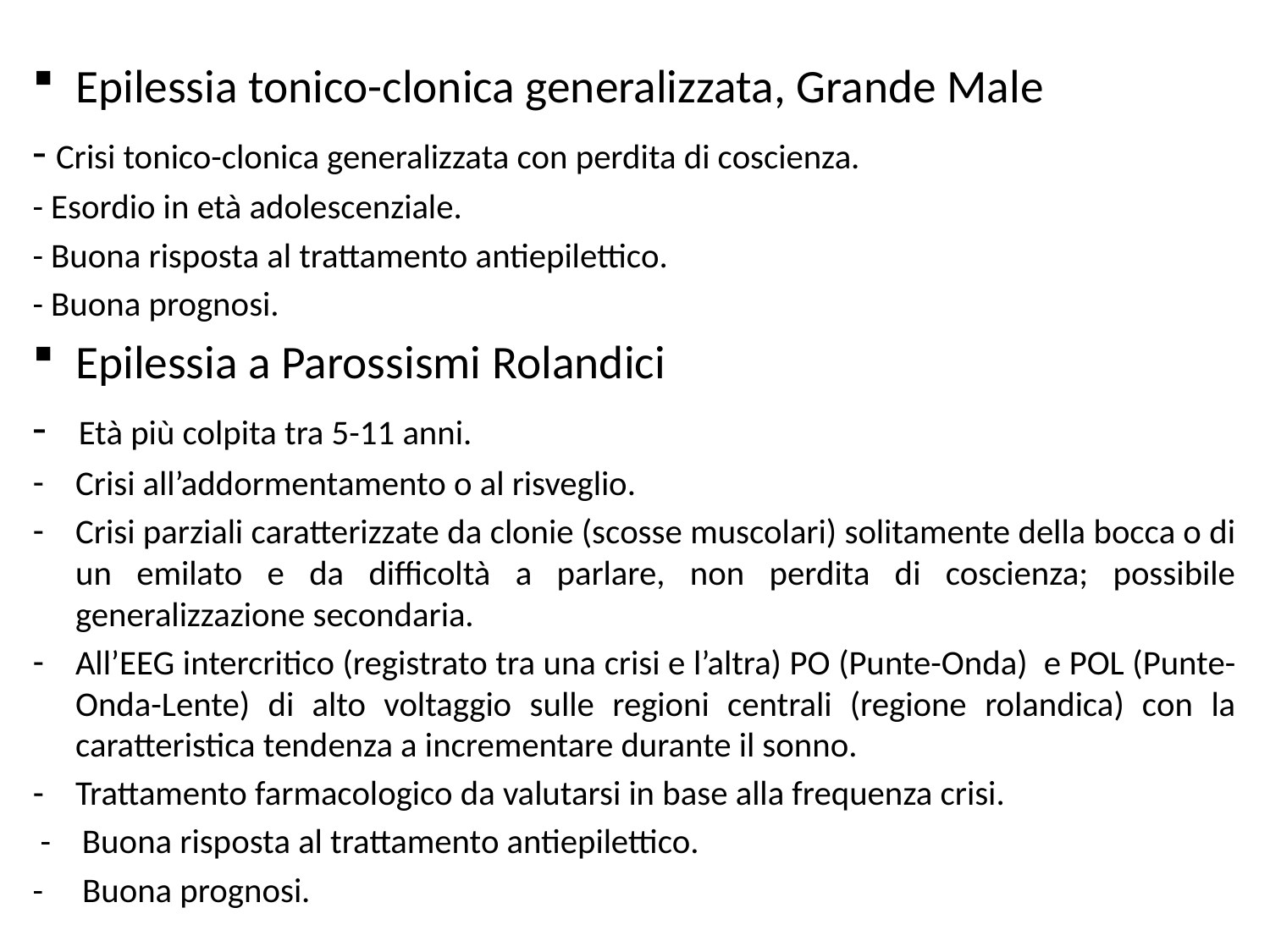

Epilessia tonico-clonica generalizzata, Grande Male
- Crisi tonico-clonica generalizzata con perdita di coscienza.
- Esordio in età adolescenziale.
- Buona risposta al trattamento antiepilettico.
- Buona prognosi.
Epilessia a Parossismi Rolandici
-   Età più colpita tra 5-11 anni.
Crisi all’addormentamento o al risveglio.
Crisi parziali caratterizzate da clonie (scosse muscolari) solitamente della bocca o di un emilato e da difficoltà a parlare, non perdita di coscienza; possibile generalizzazione secondaria.
All’EEG intercritico (registrato tra una crisi e l’altra) PO (Punte-Onda)  e POL (Punte-Onda-Lente) di alto voltaggio sulle regioni centrali (regione rolandica) con la caratteristica tendenza a incrementare durante il sonno.
Trattamento farmacologico da valutarsi in base alla frequenza crisi.
 -    Buona risposta al trattamento antiepilettico.
-     Buona prognosi.